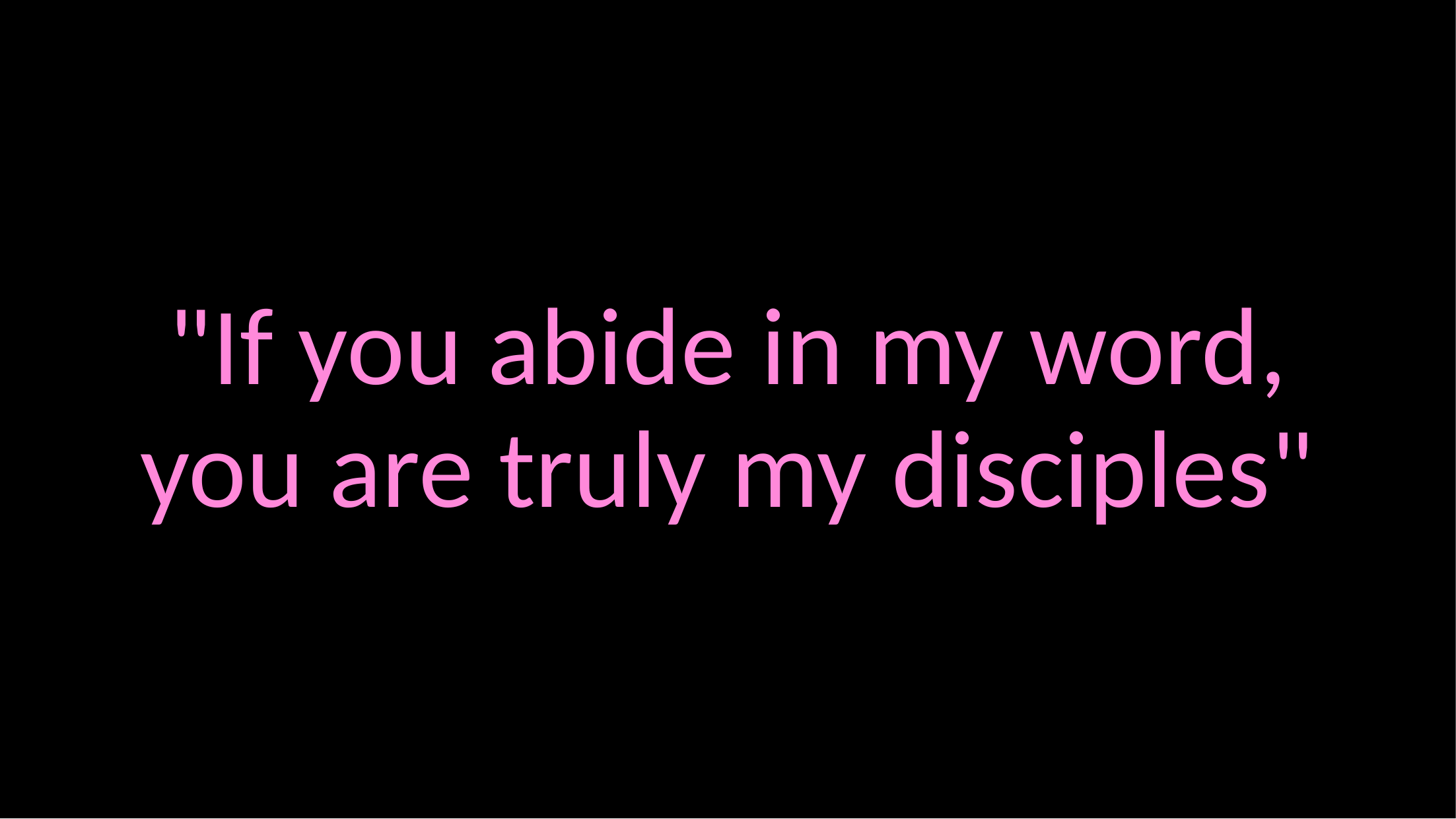

"If you abide in my word, you are truly my disciples"